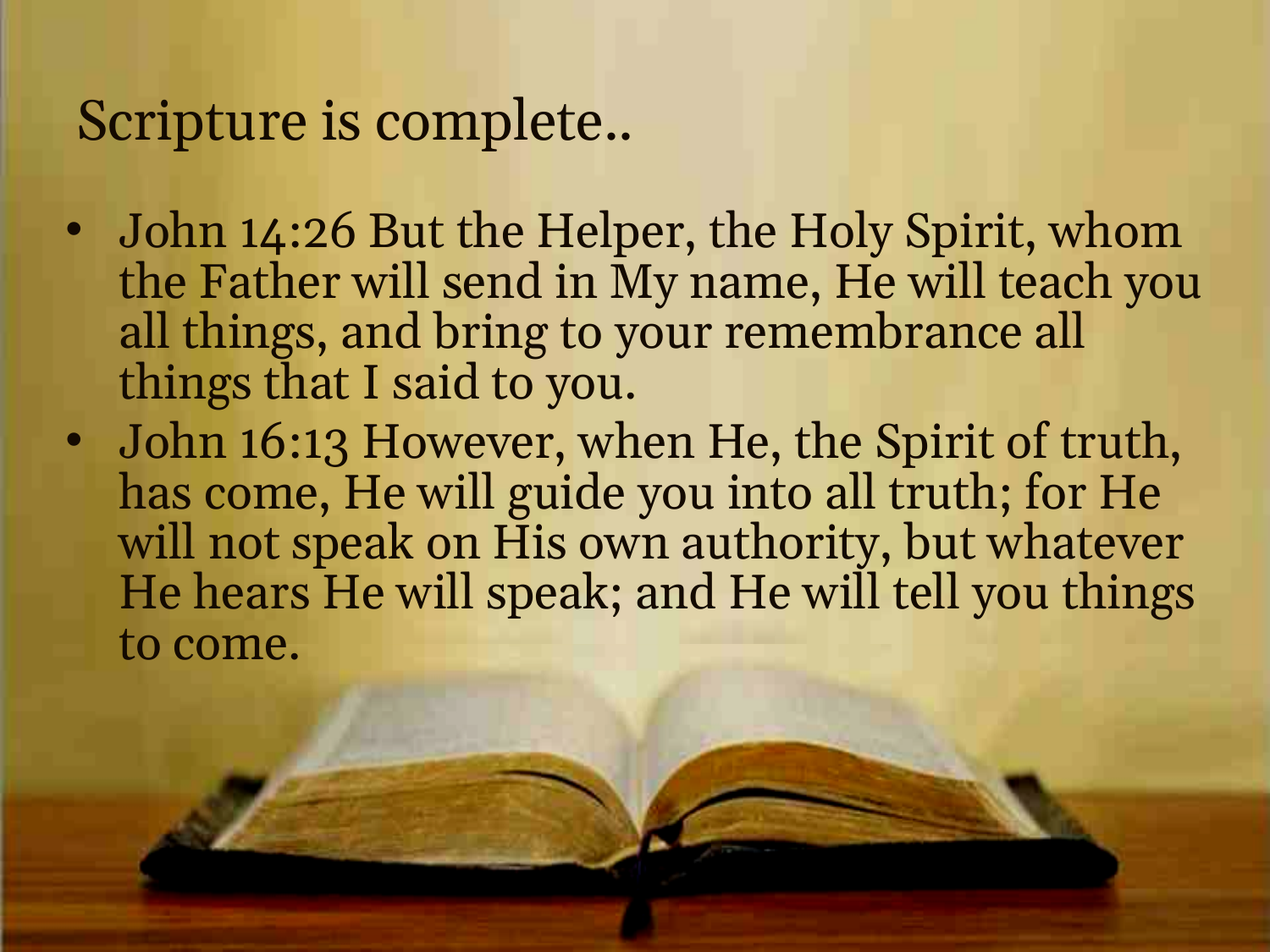

# Scripture is complete..
John 14:26 But the Helper, the Holy Spirit, whom the Father will send in My name, He will teach you all things, and bring to your remembrance all things that I said to you.
John 16:13 However, when He, the Spirit of truth, has come, He will guide you into all truth; for He will not speak on His own authority, but whatever He hears He will speak; and He will tell you things to come.